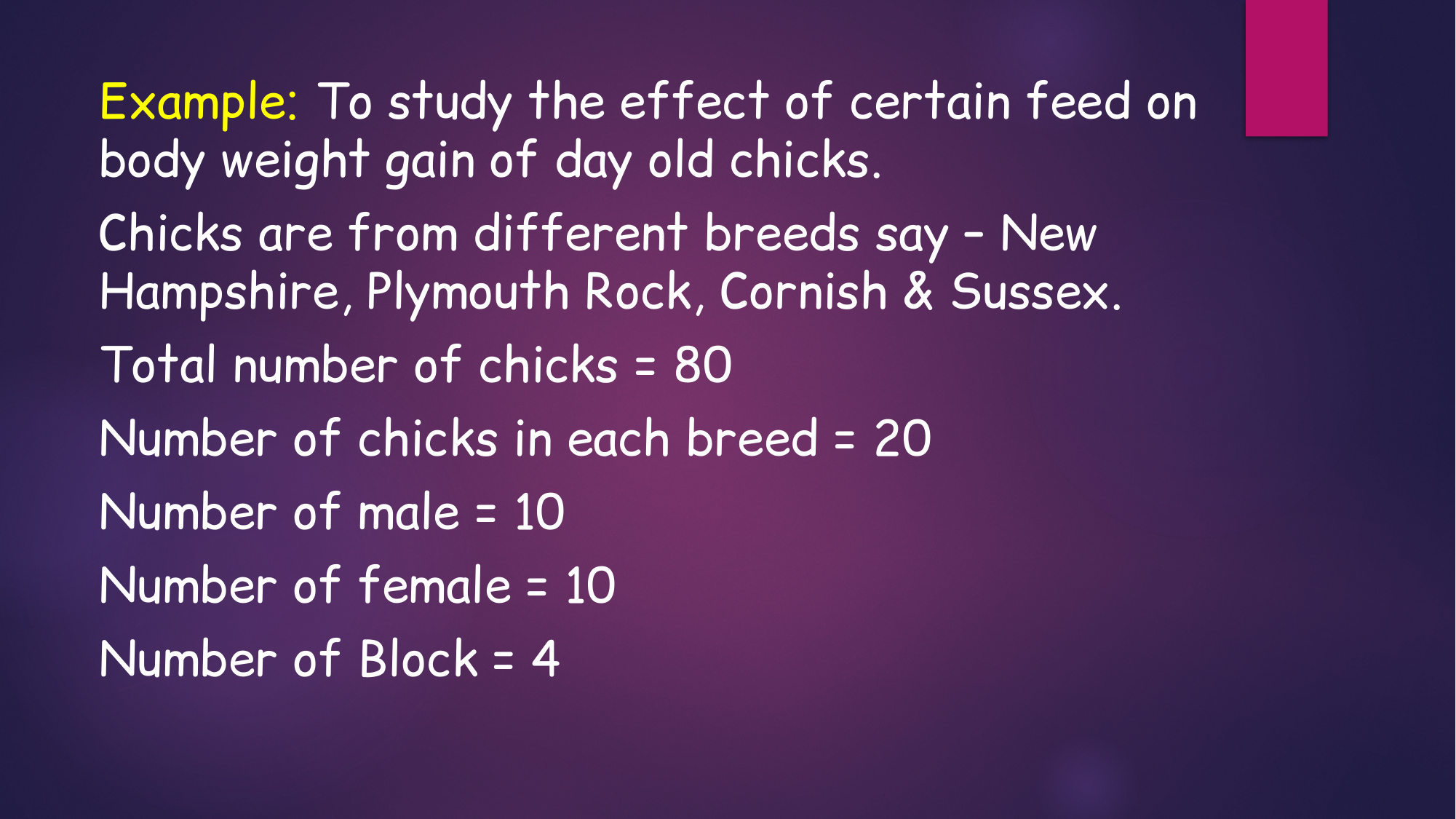

Example: To study the effect of certain feed on body weight gain of day old chicks.
Chicks are from different breeds say – New Hampshire, Plymouth Rock, Cornish & Sussex.
Total number of chicks = 80
Number of chicks in each breed = 20
Number of male = 10
Number of female = 10
Number of Block = 4